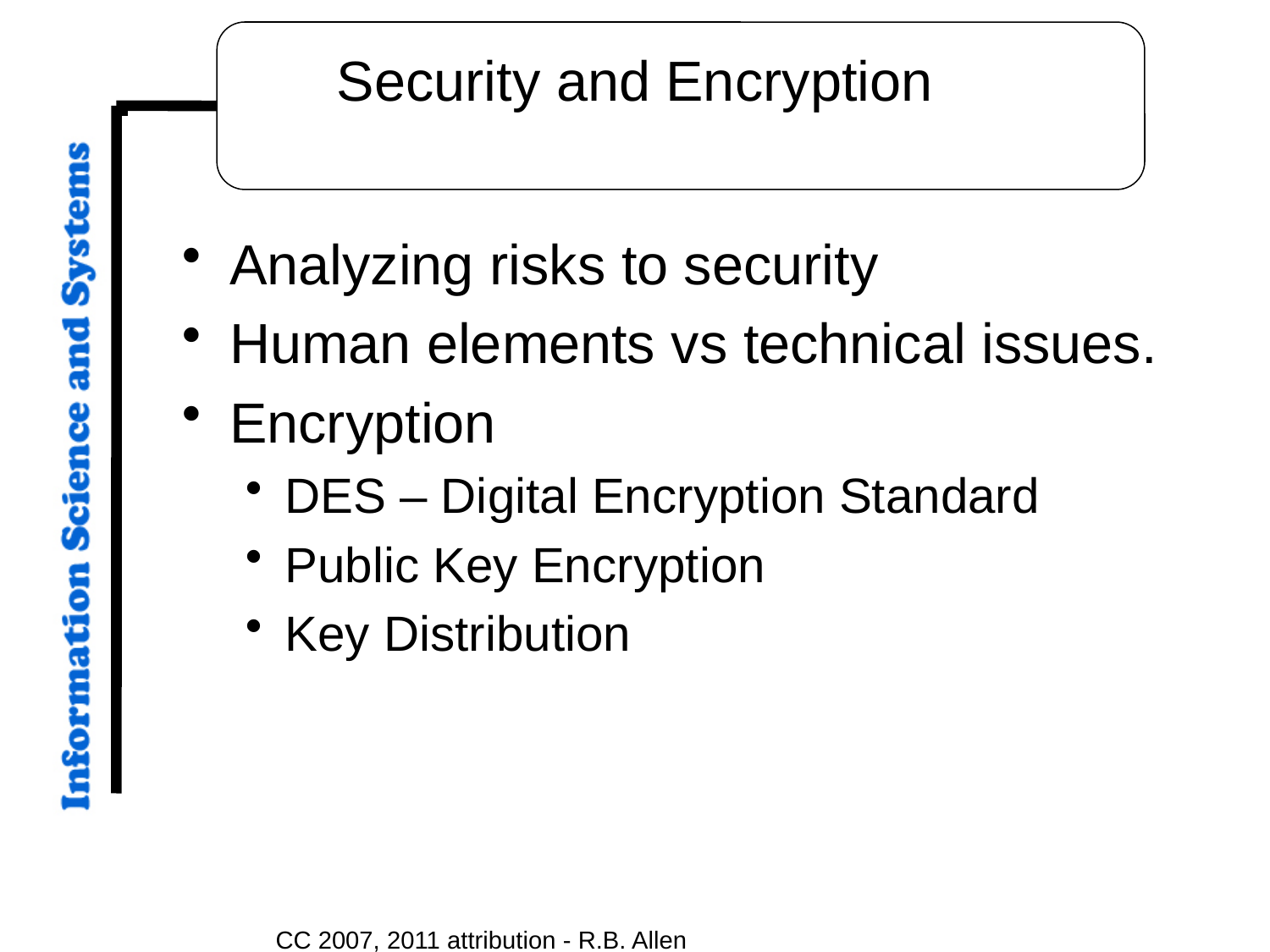

# Security and Encryption
Analyzing risks to security
Human elements vs technical issues.
Encryption
DES – Digital Encryption Standard
Public Key Encryption
Key Distribution
CC 2007, 2011 attribution - R.B. Allen